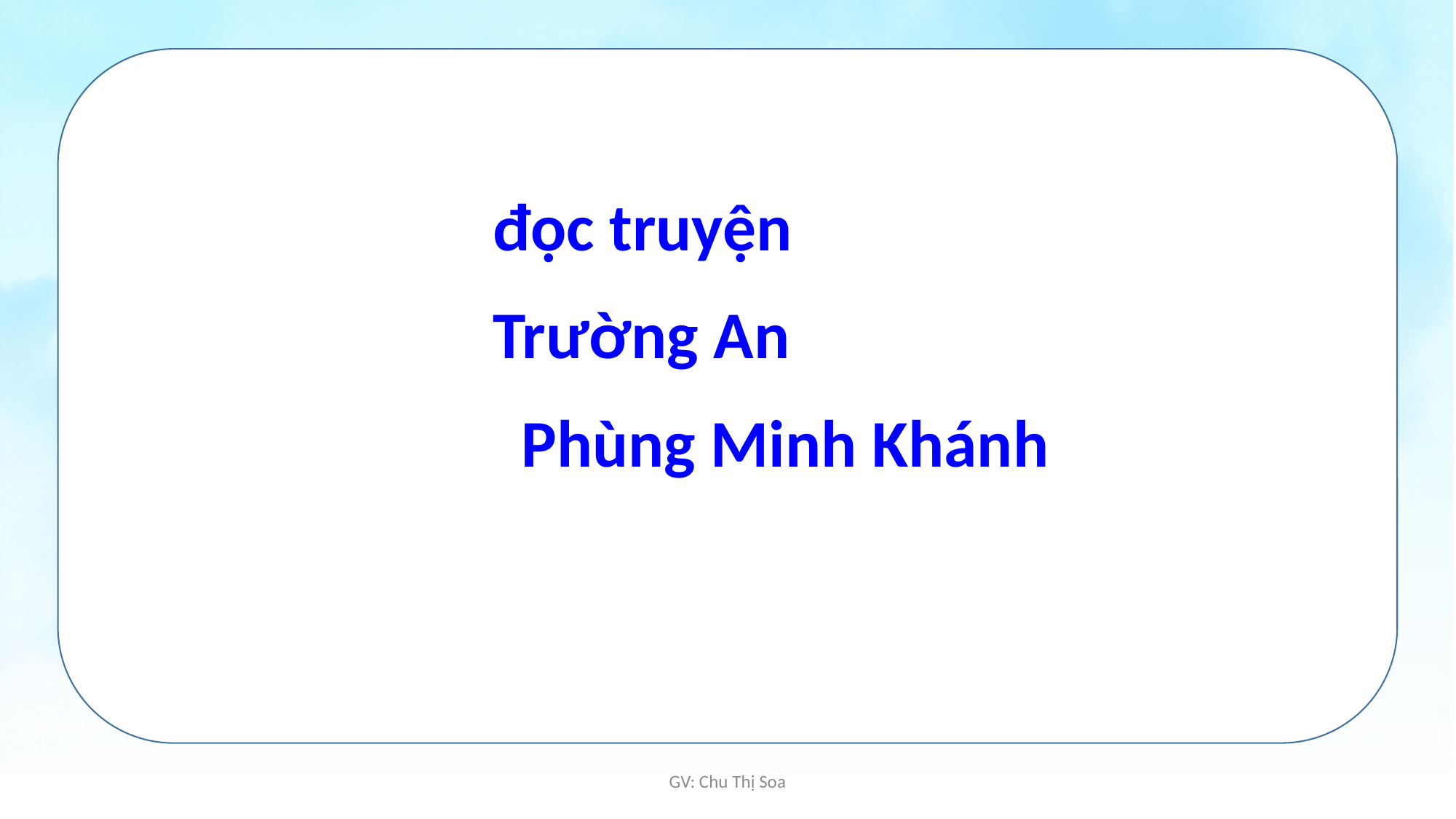

đọc truyện
Trường An
Phùng Minh Khánh
GV: Chu Thị Soa